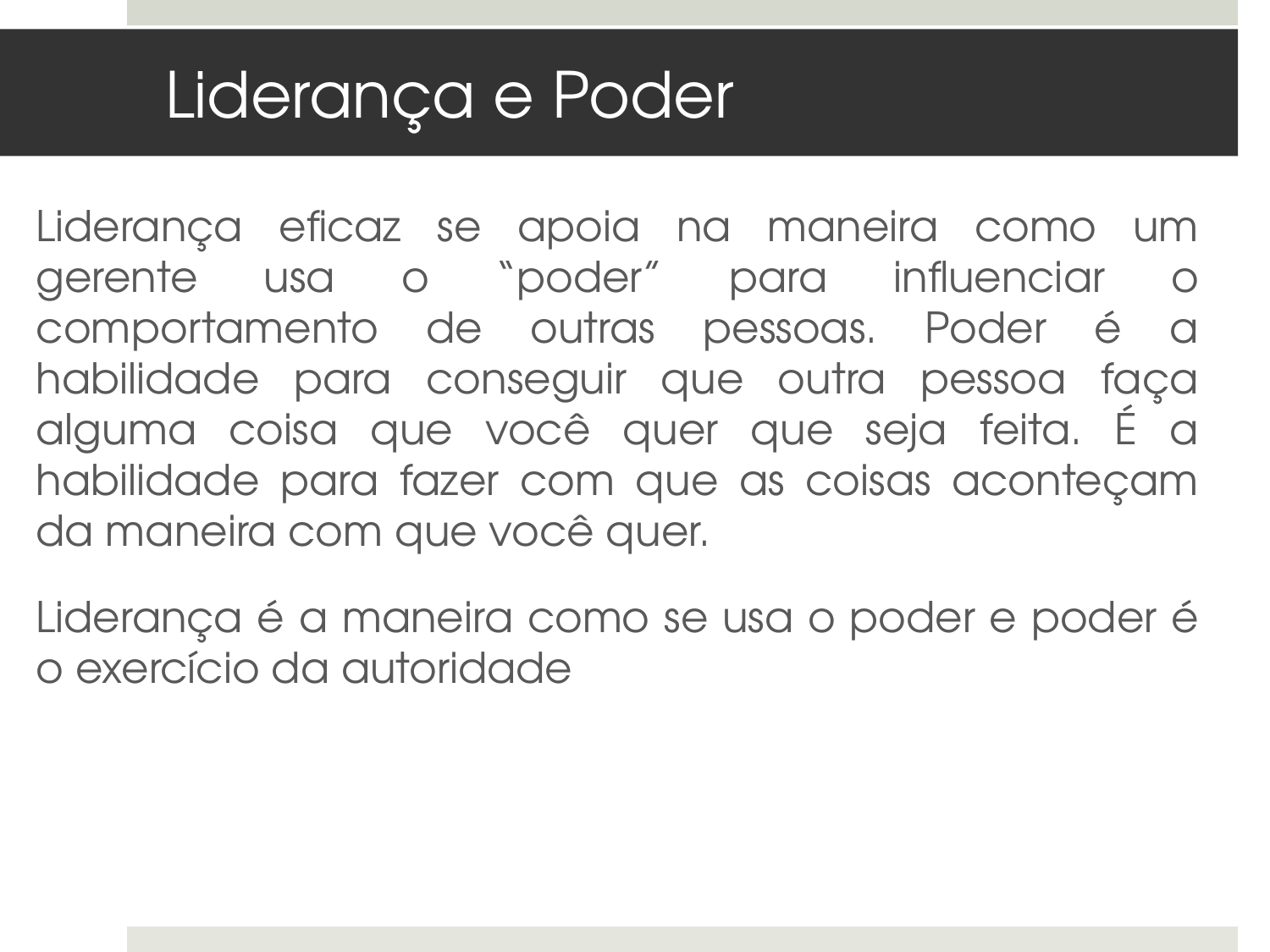

# Liderança e Poder
Liderança eficaz se apoia na maneira como um gerente usa o “poder” para influenciar o comportamento de outras pessoas. Poder é a habilidade para conseguir que outra pessoa faça alguma coisa que você quer que seja feita. É a habilidade para fazer com que as coisas aconteçam da maneira com que você quer.
Liderança é a maneira como se usa o poder e poder é o exercício da autoridade